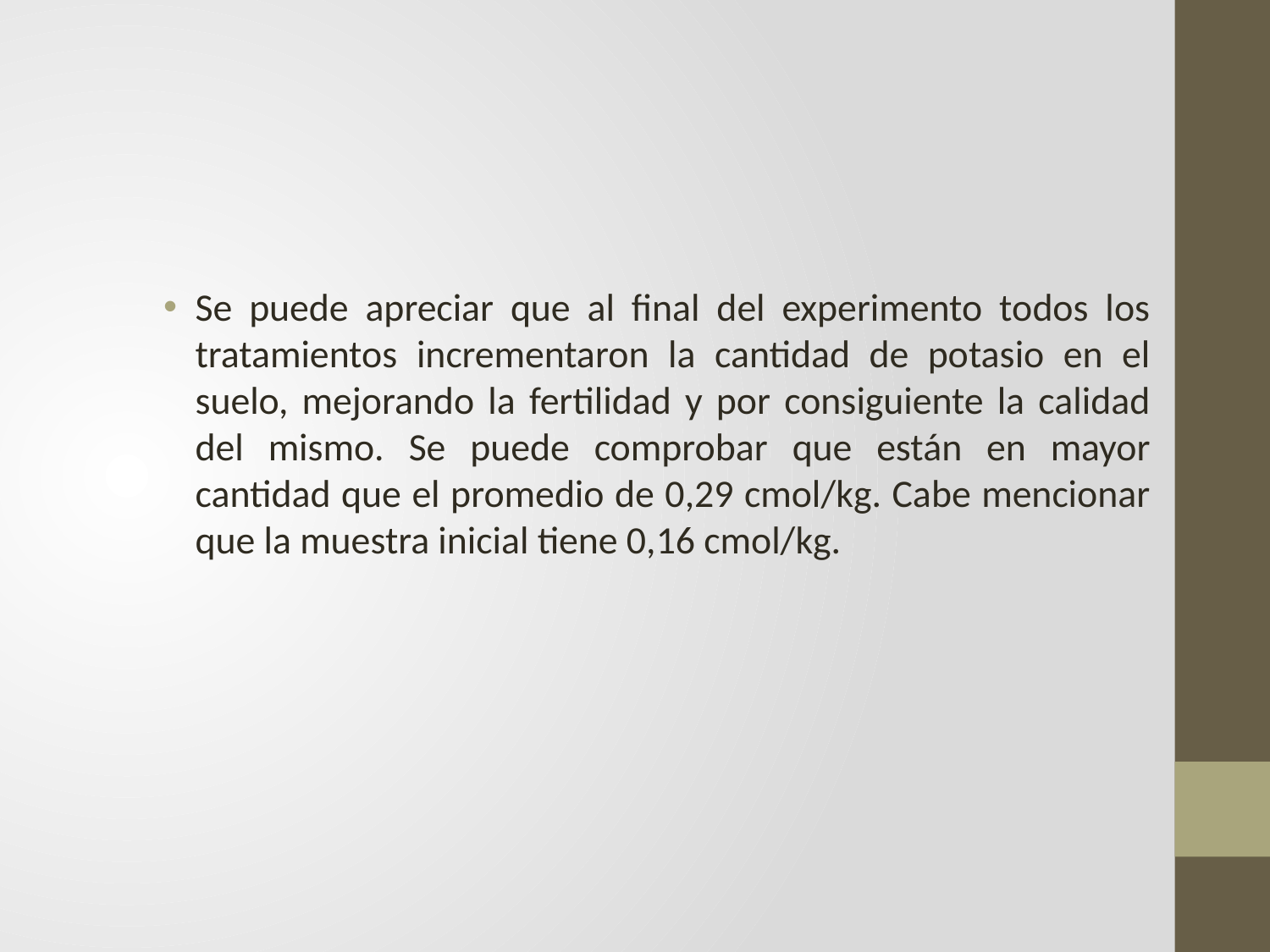

#
Se puede apreciar que al final del experimento todos los tratamientos incrementaron la cantidad de potasio en el suelo, mejorando la fertilidad y por consiguiente la calidad del mismo. Se puede comprobar que están en mayor cantidad que el promedio de 0,29 cmol/kg. Cabe mencionar que la muestra inicial tiene 0,16 cmol/kg.